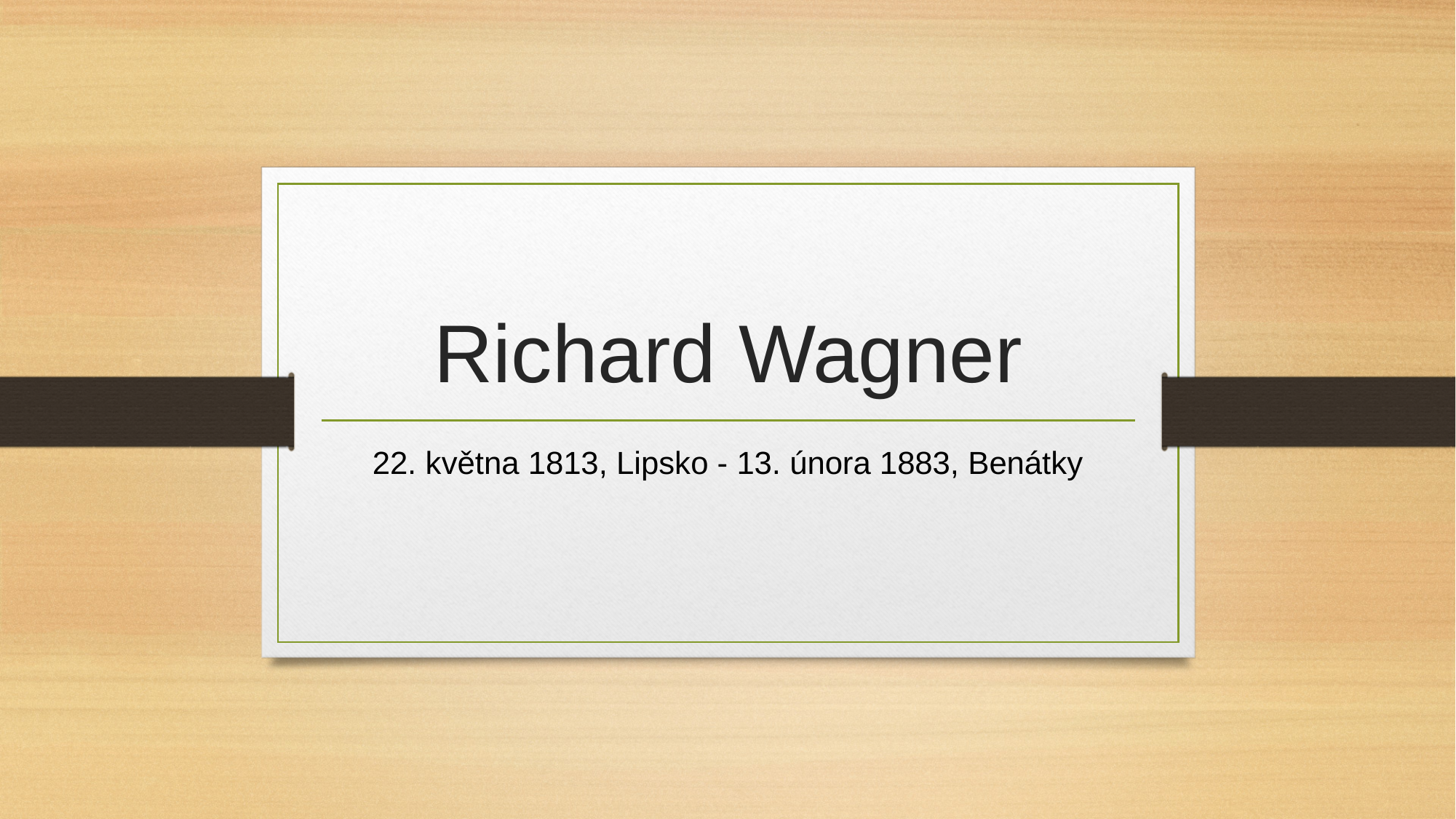

# Richard Wagner
22. května 1813, Lipsko - 13. února 1883, Benátky